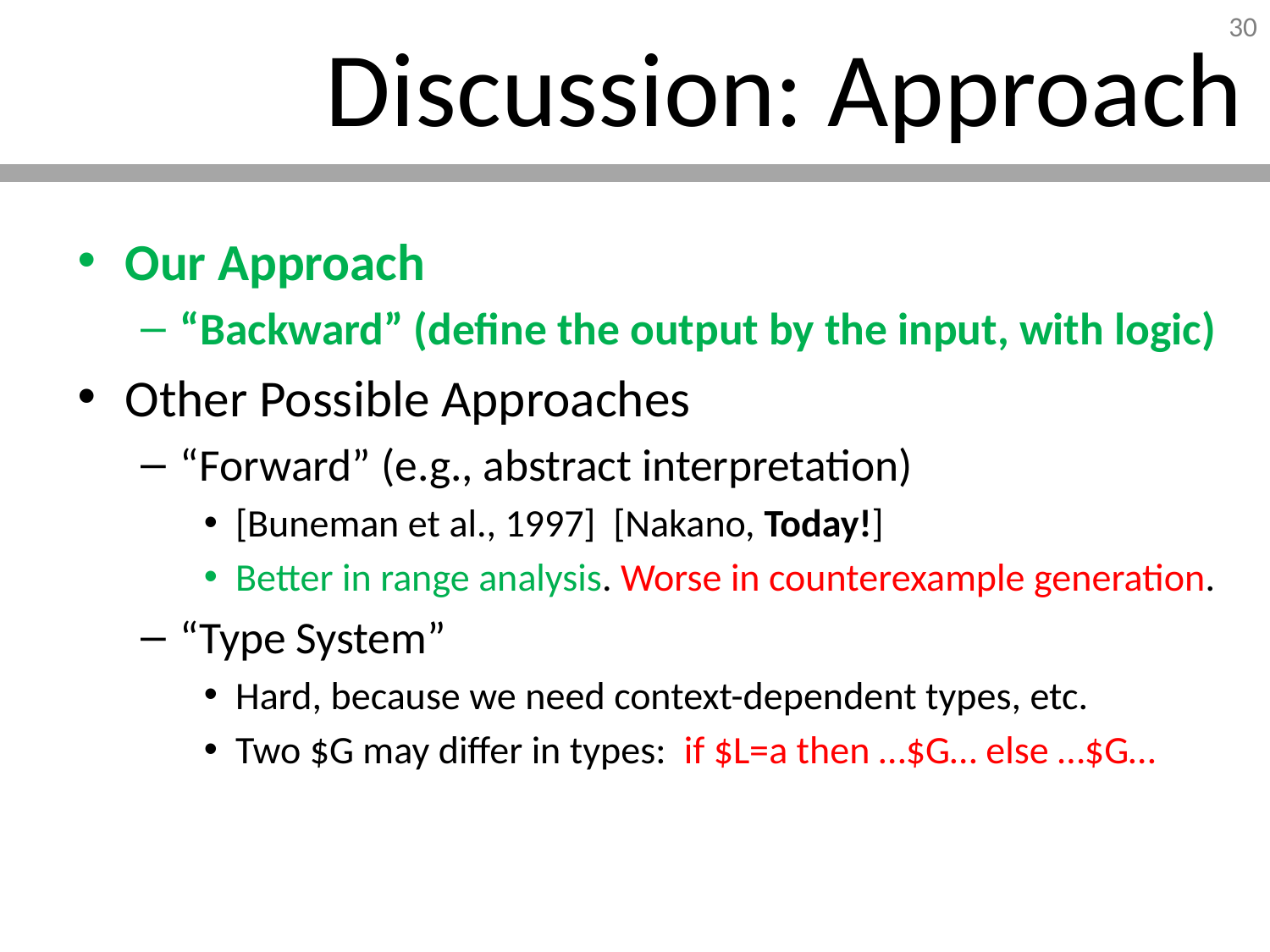

# Discussion: Approach
Our Approach
“Backward” (define the output by the input, with logic)
Other Possible Approaches
“Forward” (e.g., abstract interpretation)
[Buneman et al., 1997]  [Nakano, Today!]
Better in range analysis. Worse in counterexample generation.
“Type System”
Hard, because we need context-dependent types, etc.
Two $G may differ in types:  if $L=a then …$G… else …$G…